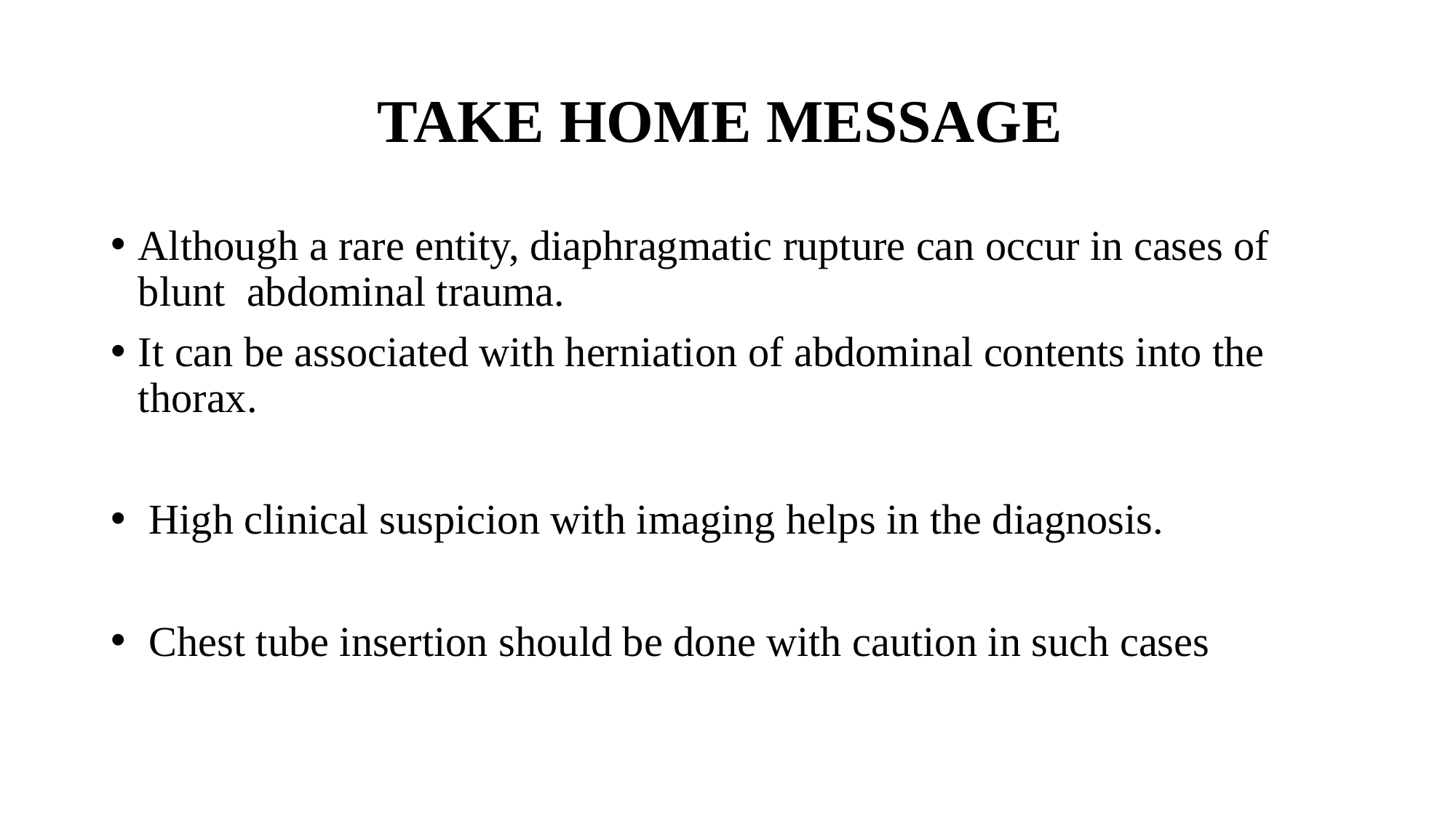

# TAKE HOME MESSAGE
Although a rare entity, diaphragmatic rupture can occur in cases of blunt  abdominal trauma.
It can be associated with herniation of abdominal contents into the thorax.

 High clinical suspicion with imaging helps in the diagnosis.

 Chest tube insertion should be done with caution in such cases